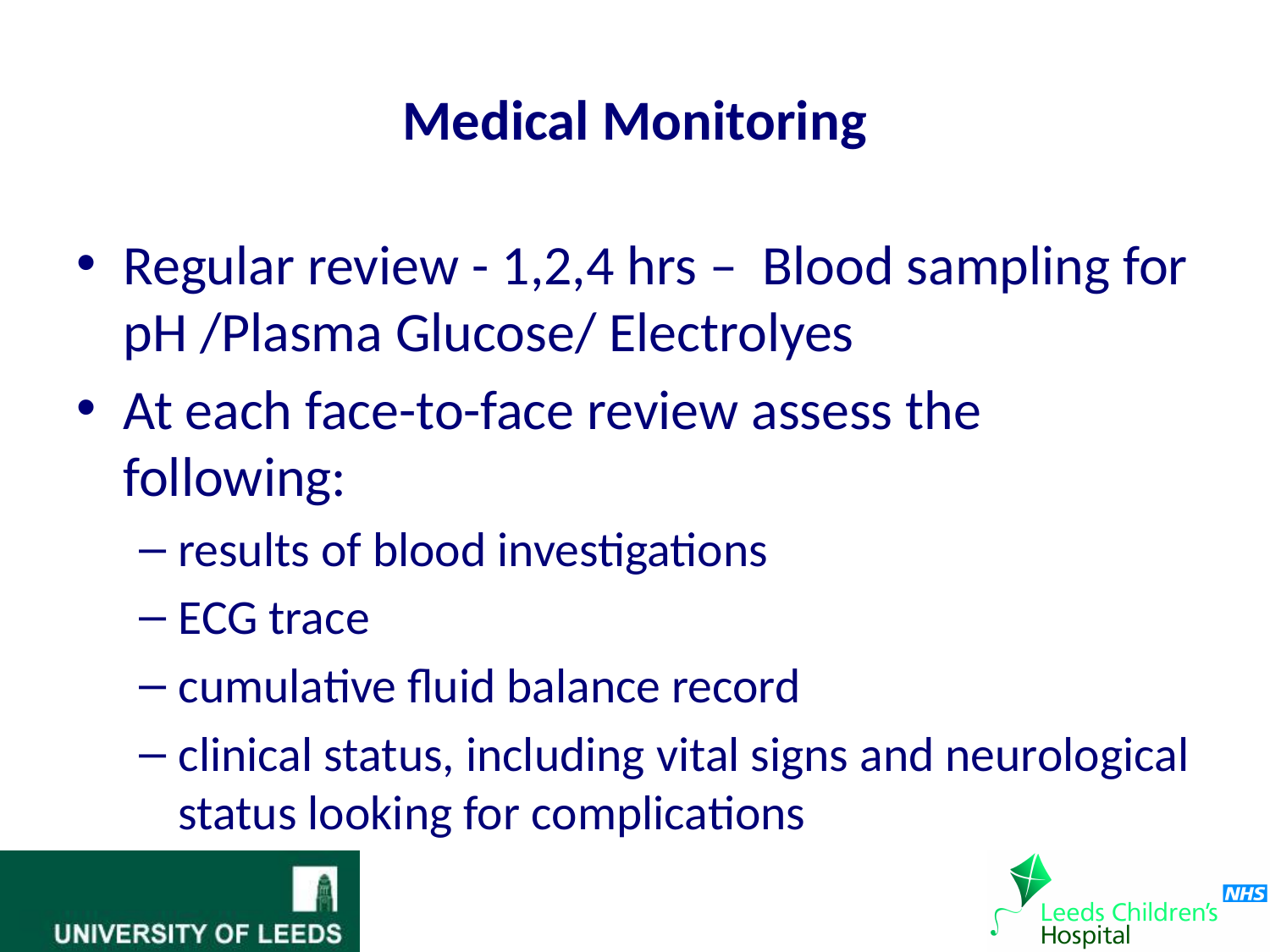

# Medical Monitoring
Regular review - 1,2,4 hrs –  Blood sampling for pH /Plasma Glucose/ Electrolyes
At each face-to-face review assess the following:
results of blood investigations
ECG trace
cumulative fluid balance record
clinical status, including vital signs and neurological status looking for complications